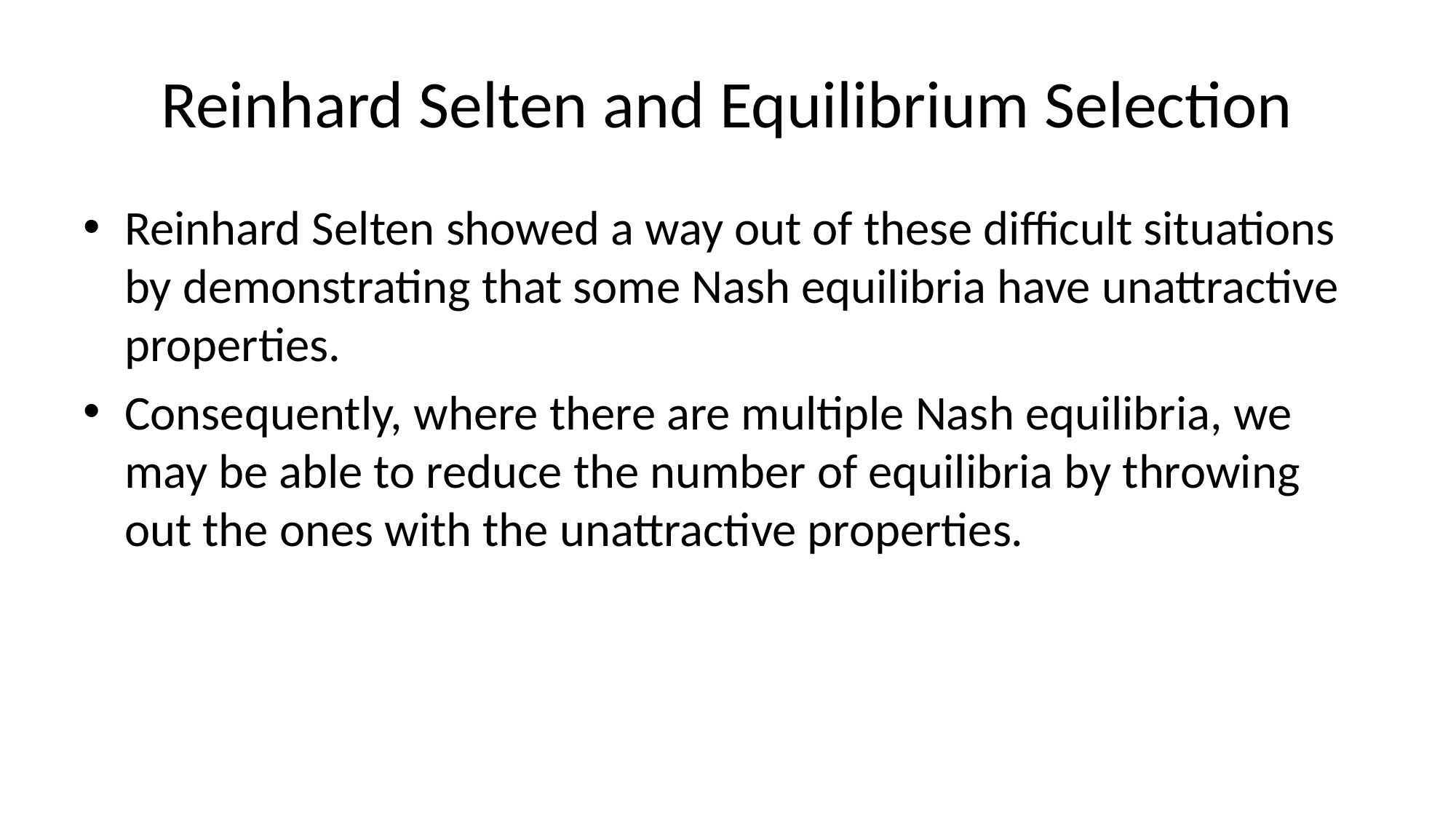

# Reinhard Selten and Equilibrium Selection
Reinhard Selten showed a way out of these difficult situations by demonstrating that some Nash equilibria have unattractive properties.
Consequently, where there are multiple Nash equilibria, we may be able to reduce the number of equilibria by throwing out the ones with the unattractive properties.